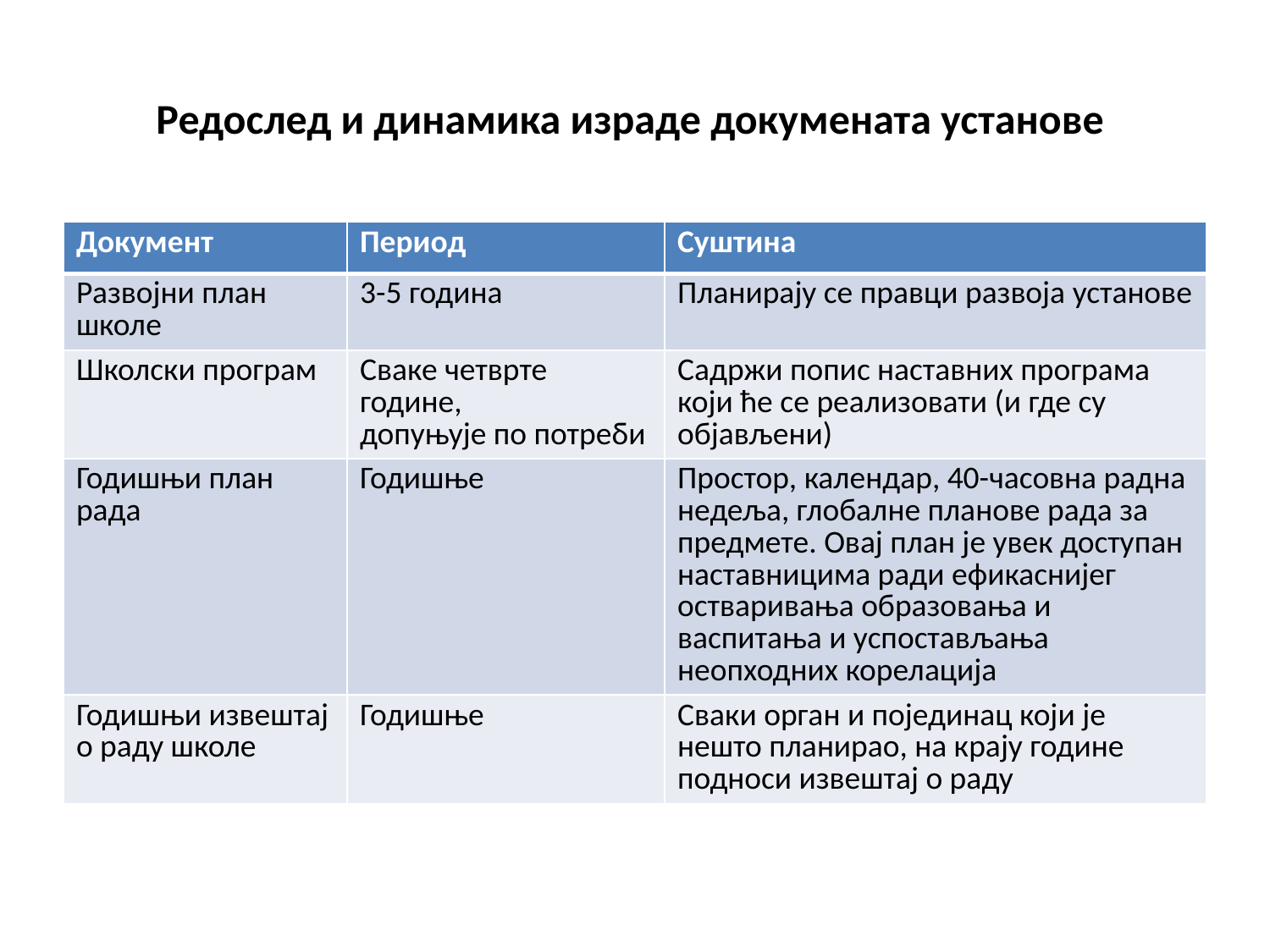

# Редослед и динамика израде докумената установе
| Документ | Период | Суштина |
| --- | --- | --- |
| Развојни план школе | 3-5 година | Планирају се правци развоја установе |
| Школски програм | Сваке четврте године, допуњује по потреби | Садржи попис наставних програма који ће се реализовати (и где су објављени) |
| Годишњи план рада | Годишње | Простор, календар, 40-часовна радна недеља, глобалне планове рада за предмете. Овај план је увек доступан наставницима ради ефикаснијег остваривања образовања и васпитања и успостављања неопходних корелација |
| Годишњи извештај о раду школе | Годишње | Сваки орган и појединац који је нешто планирао, на крају године подноси извештај о раду |